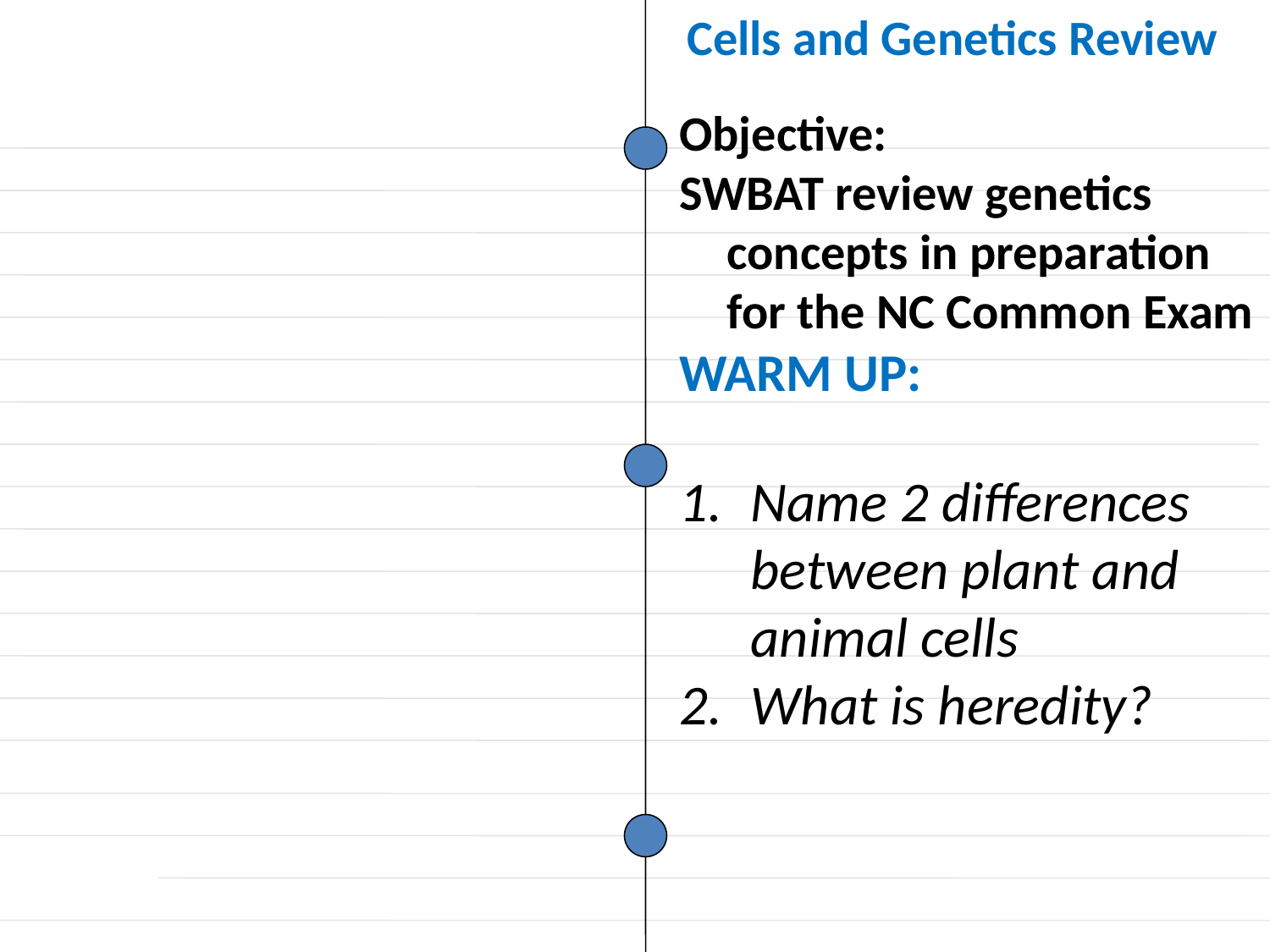

Cells and Genetics Review

Objective:
SWBAT review genetics concepts in preparation for the NC Common Exam
WARM UP:

Name 2 differences between plant and animal cells
What is heredity?